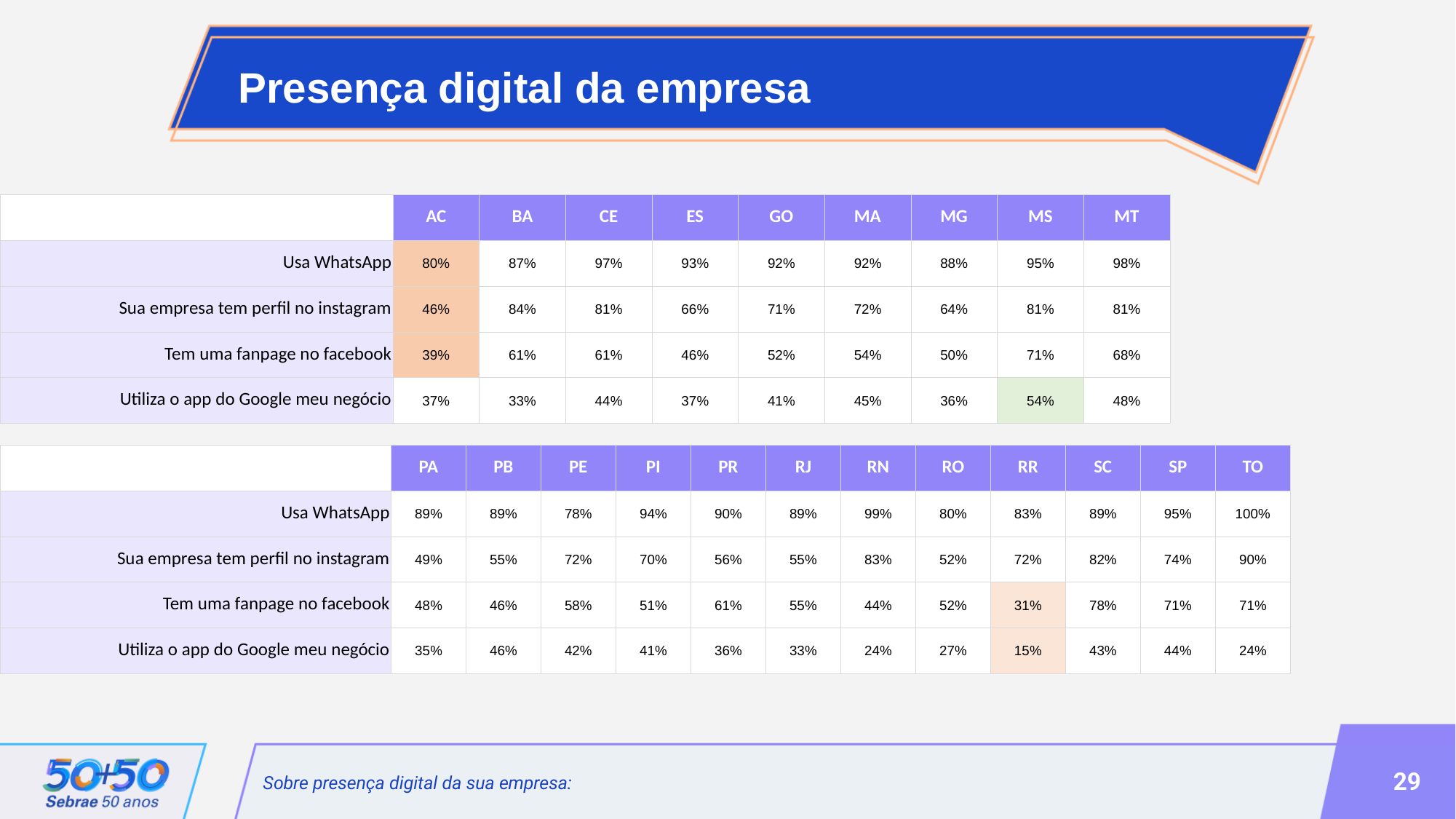

Presença digital da empresa
|  | AC | BA | CE | ES | GO | MA | MG | MS | MT |
| --- | --- | --- | --- | --- | --- | --- | --- | --- | --- |
| Usa WhatsApp | 80% | 87% | 97% | 93% | 92% | 92% | 88% | 95% | 98% |
| Sua empresa tem perfil no instagram | 46% | 84% | 81% | 66% | 71% | 72% | 64% | 81% | 81% |
| Tem uma fanpage no facebook | 39% | 61% | 61% | 46% | 52% | 54% | 50% | 71% | 68% |
| Utiliza o app do Google meu negócio | 37% | 33% | 44% | 37% | 41% | 45% | 36% | 54% | 48% |
|  | PA | PB | PE | PI | PR | RJ | RN | RO | RR | SC | SP | TO |
| --- | --- | --- | --- | --- | --- | --- | --- | --- | --- | --- | --- | --- |
| Usa WhatsApp | 89% | 89% | 78% | 94% | 90% | 89% | 99% | 80% | 83% | 89% | 95% | 100% |
| Sua empresa tem perfil no instagram | 49% | 55% | 72% | 70% | 56% | 55% | 83% | 52% | 72% | 82% | 74% | 90% |
| Tem uma fanpage no facebook | 48% | 46% | 58% | 51% | 61% | 55% | 44% | 52% | 31% | 78% | 71% | 71% |
| Utiliza o app do Google meu negócio | 35% | 46% | 42% | 41% | 36% | 33% | 24% | 27% | 15% | 43% | 44% | 24% |
Sobre presença digital da sua empresa:
29